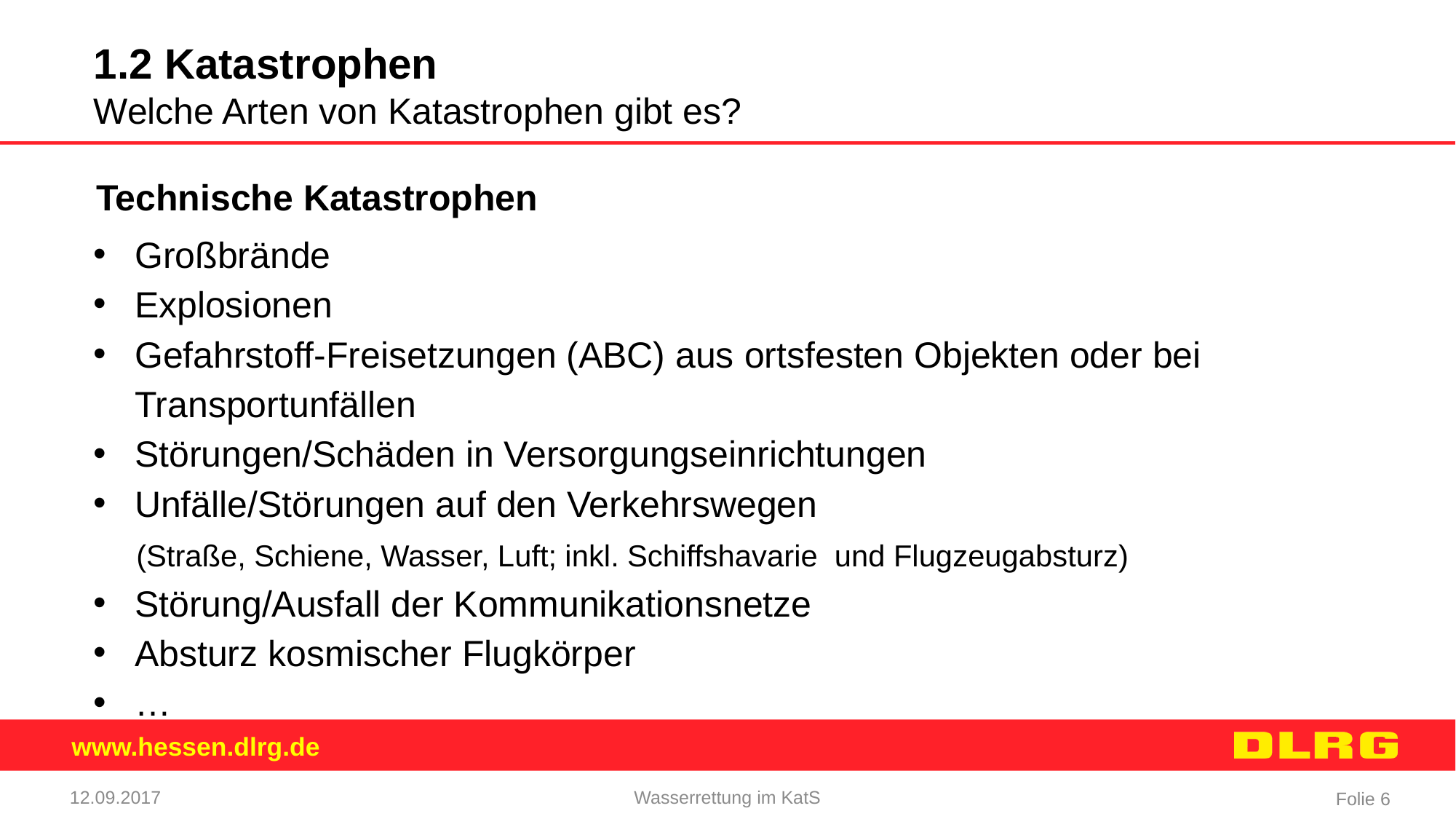

1.2 Katastrophen
Welche Arten von Katastrophen gibt es?
Technische Katastrophen
Großbrände
Explosionen
Gefahrstoff-Freisetzungen (ABC) aus ortsfesten Objekten oder bei Transportunfällen
Störungen/Schäden in Versorgungs­einrichtungen
Unfälle/Störungen auf den Verkehrswegen
	(Straße, Schiene, Wasser, Luft; inkl. Schiffshavarie  und Flugzeugabsturz)
Störung/Ausfall der Kommunika­tionsnetze
Absturz kosmischer Flugkörper
…
Wasserrettung im KatS
12.09.2017
Folie 6